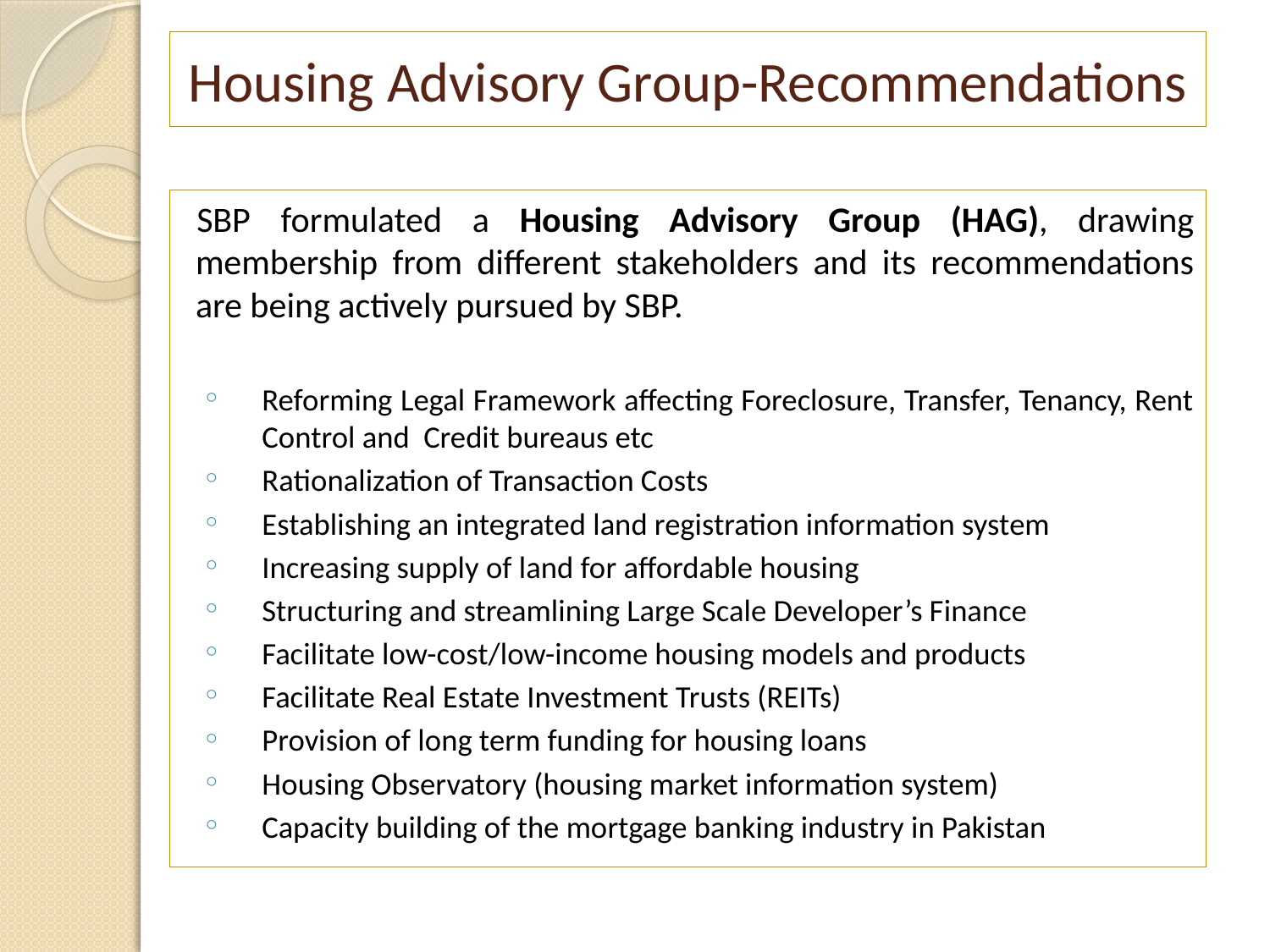

# Housing Advisory Group-Recommendations
SBP formulated a Housing Advisory Group (HAG), drawing membership from different stakeholders and its recommendations are being actively pursued by SBP.

Reforming Legal Framework affecting Foreclosure, Transfer, Tenancy, Rent Control and  Credit bureaus etc
Rationalization of Transaction Costs
Establishing an integrated land registration information system
Increasing supply of land for affordable housing
Structuring and streamlining Large Scale Developer’s Finance
Facilitate low-cost/low-income housing models and products
Facilitate Real Estate Investment Trusts (REITs)
Provision of long term funding for housing loans
Housing Observatory (housing market information system)
Capacity building of the mortgage banking industry in Pakistan